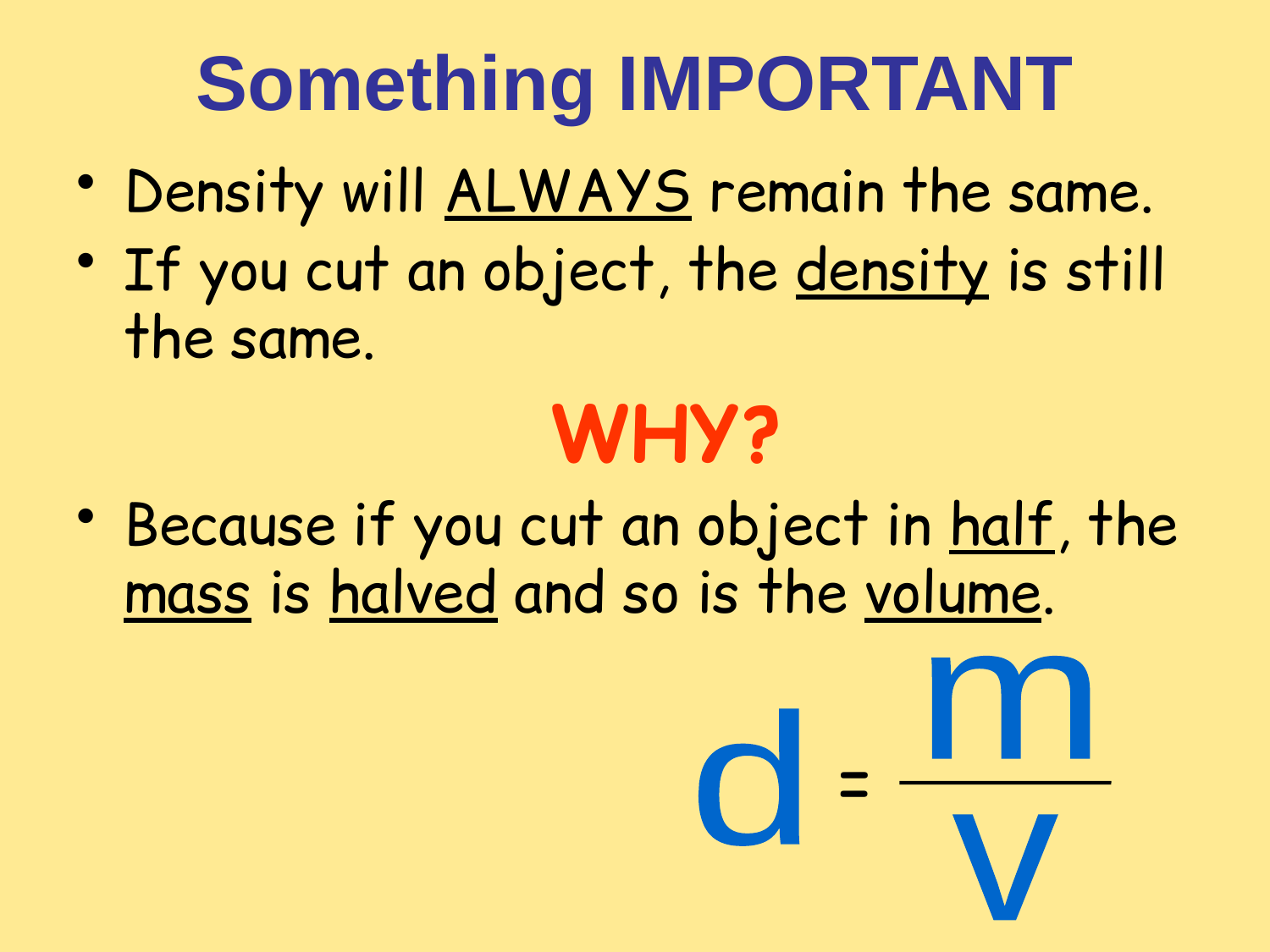

# Something IMPORTANT
Density will ALWAYS remain the same.
If you cut an object, the density is still the same.
WHY?
Because if you cut an object in half, the mass is halved and so is the volume.

m
d
=

v